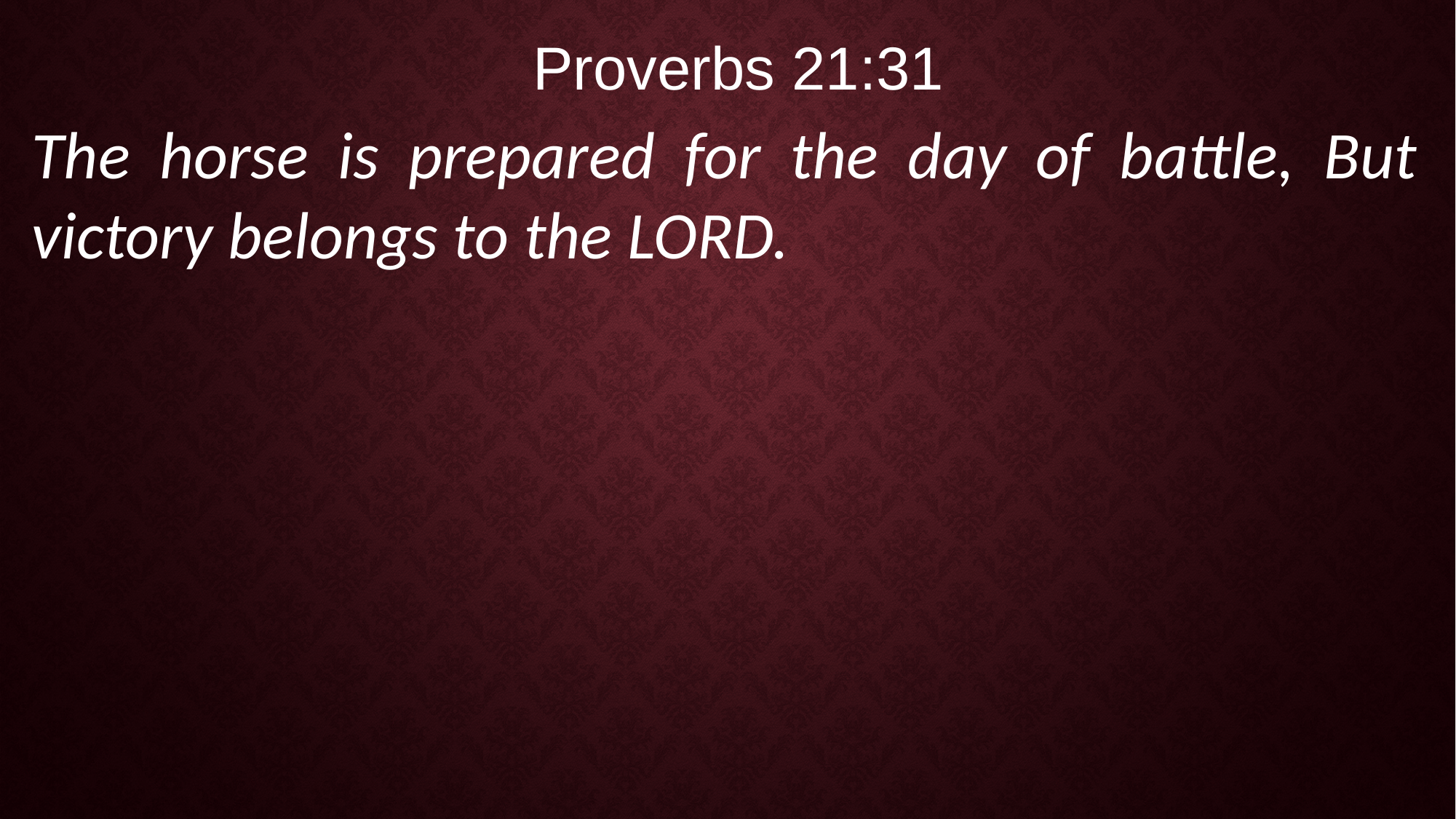

Proverbs 21:31
The horse is prepared for the day of battle, But victory belongs to the LORD.